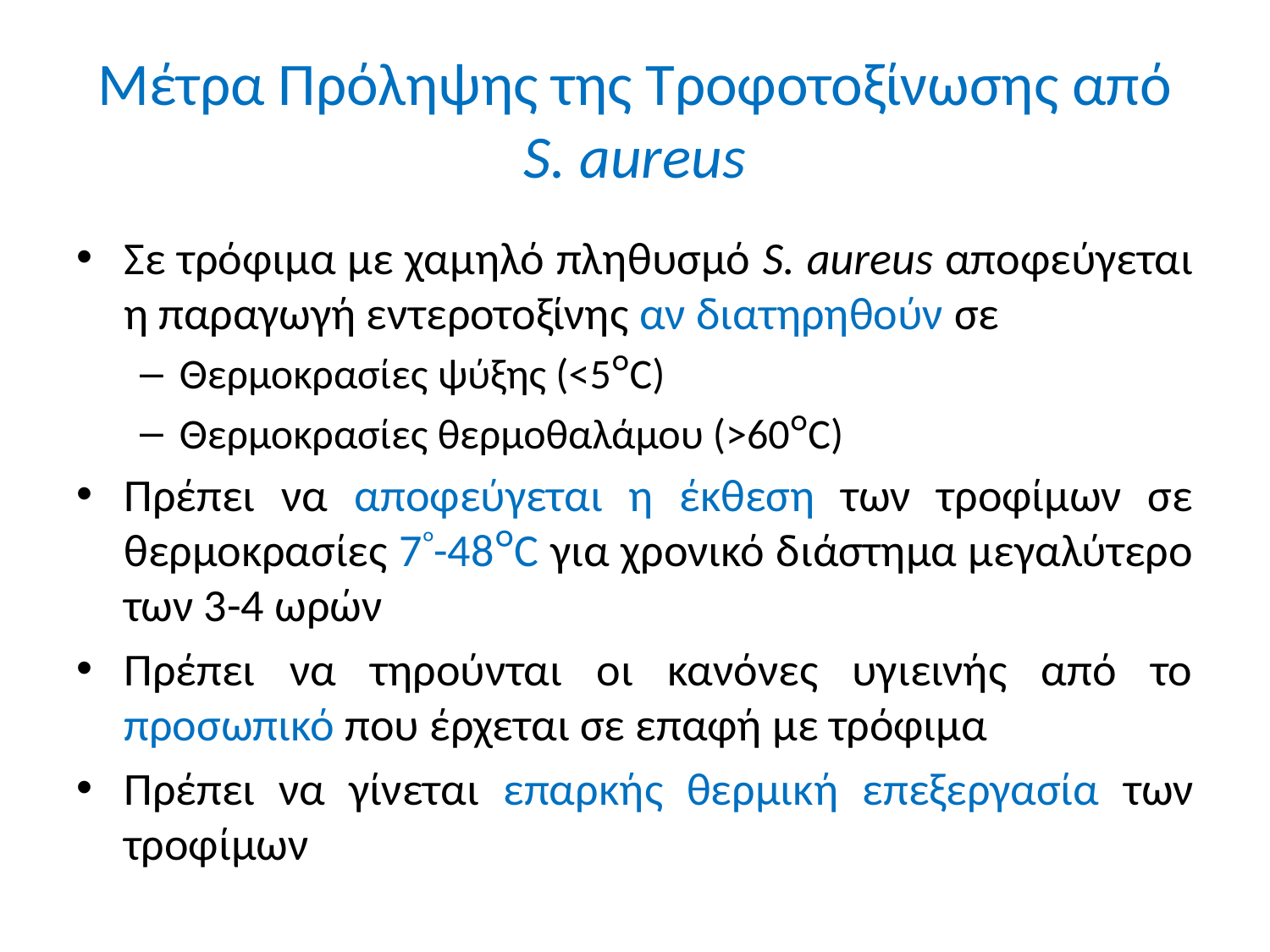

# Μέτρα Πρόληψης της Τροφοτοξίνωσης από S. aureus
Σε τρόφιμα με χαμηλό πληθυσμό S. aureus αποφεύγεται η παραγωγή εντεροτοξίνης αν διατηρηθούν σε
Θερμοκρασίες ψύξης (<5ᴼC)
Θερμοκρασίες θερμοθαλάμου (>60ᴼC)
Πρέπει να αποφεύγεται η έκθεση των τροφίμων σε θερμοκρασίες 7ᴼ-48ᴼC για χρονικό διάστημα μεγαλύτερο των 3-4 ωρών
Πρέπει να τηρούνται οι κανόνες υγιεινής από το προσωπικό που έρχεται σε επαφή με τρόφιμα
Πρέπει να γίνεται επαρκής θερμική επεξεργασία των τροφίμων